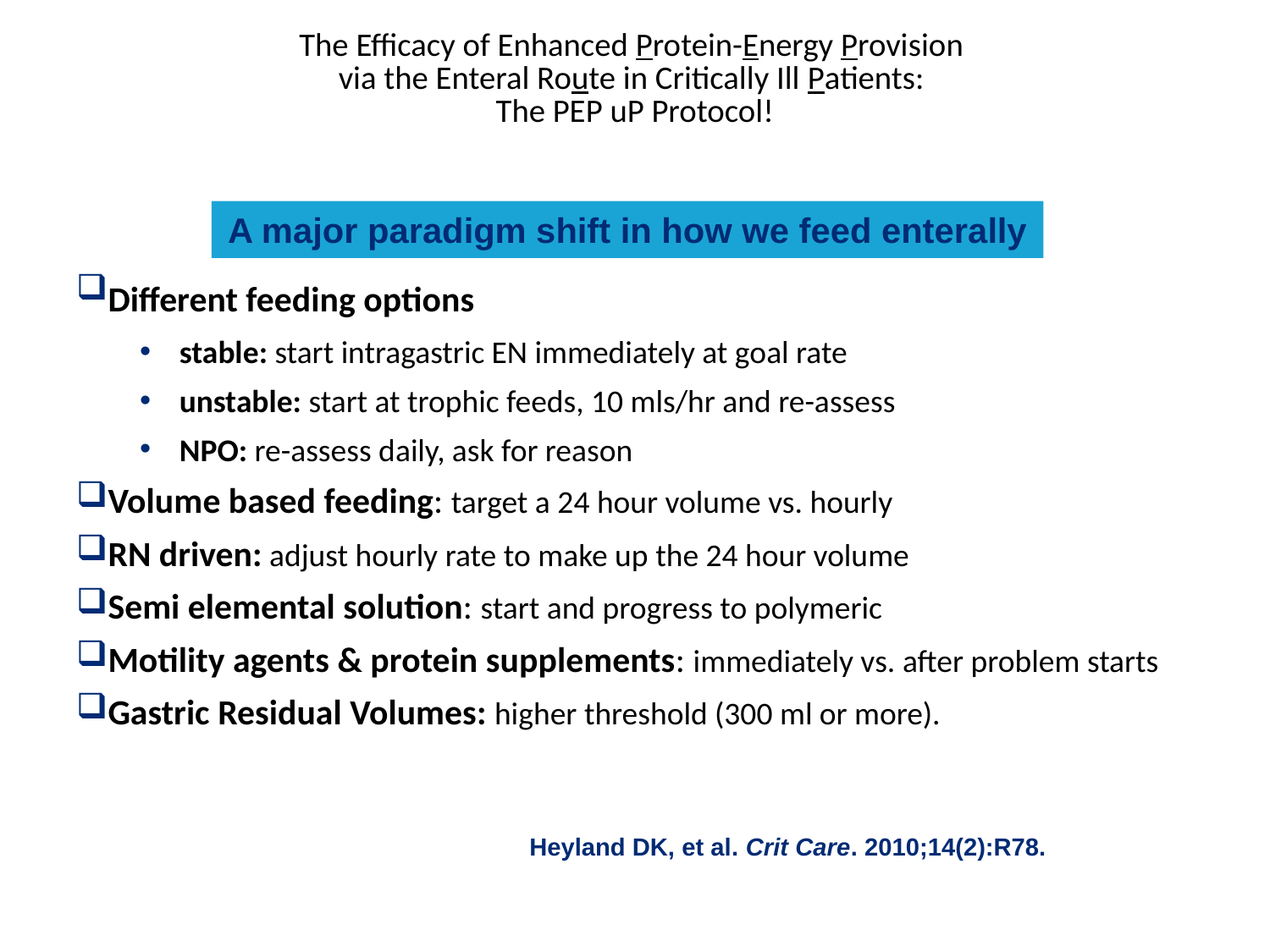

The Efficacy of Enhanced Protein-Energy Provision
via the Enteral Route in Critically Ill Patients:
The PEP uP Protocol!
A major paradigm shift in how we feed enterally
Different feeding options
stable: start intragastric EN immediately at goal rate
unstable: start at trophic feeds, 10 mls/hr and re-assess
NPO: re-assess daily, ask for reason
Volume based feeding: target a 24 hour volume vs. hourly
RN driven: adjust hourly rate to make up the 24 hour volume
Semi elemental solution: start and progress to polymeric
Motility agents & protein supplements: immediately vs. after problem starts
Gastric Residual Volumes: higher threshold (300 ml or more).
Heyland DK, et al. Crit Care. 2010;14(2):R78.